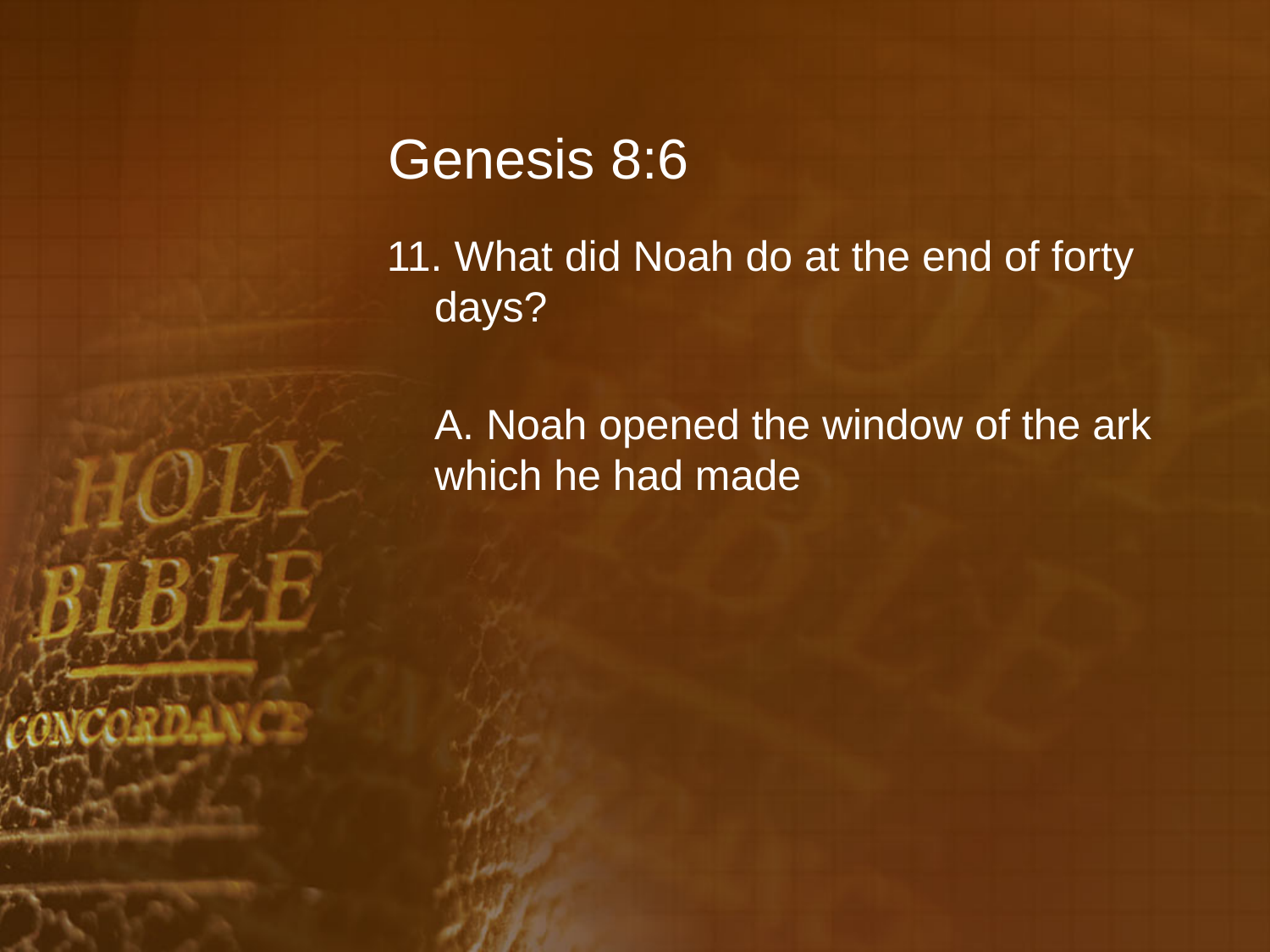

# Genesis 8:6
11. What did Noah do at the end of forty days?

 	A. Noah opened the window of the ark which he had made